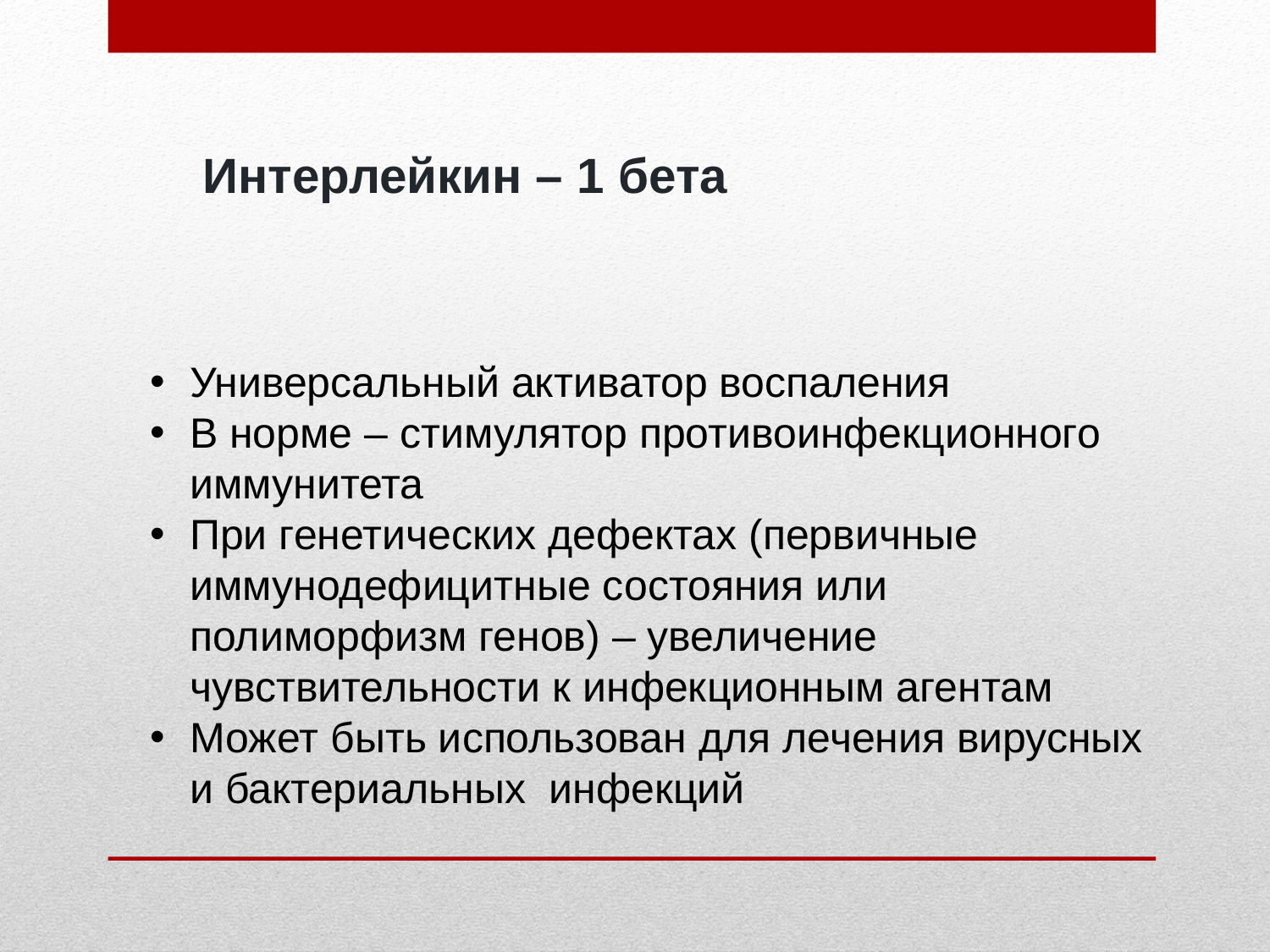

Интерлейкин – 1 бета
Универсальный активатор воспаления
В норме – стимулятор противоинфекционного иммунитета
При генетических дефектах (первичные иммунодефицитные состояния или полиморфизм генов) – увеличение чувствительности к инфекционным агентам
Может быть использован для лечения вирусных и бактериальных  инфекций